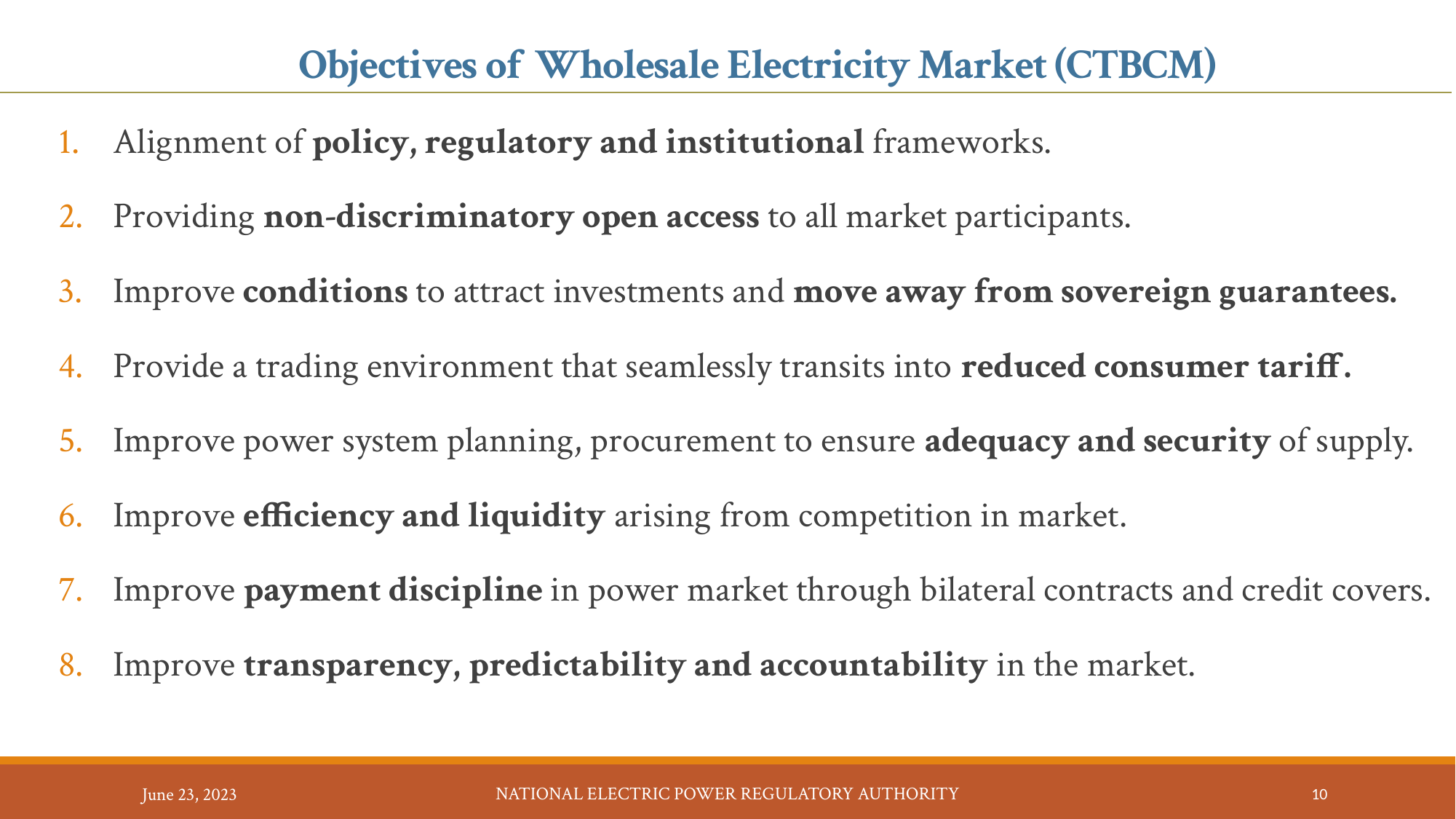

Objectives of  Wholesale Electricity Market (CTBCM)
Alignment of policy, regulatory and institutional frameworks.
Providing non-discriminatory open access to all market participants.
Improve conditions to attract investments and move away from sovereign guarantees.
Provide a trading environment that seamlessly transits into reduced consumer tariff.
Improve power system planning, procurement to ensure adequacy and security of supply.
Improve efficiency and liquidity arising from competition in market.
Improve payment discipline in power market through bilateral contracts and credit covers.
Improve transparency, predictability and accountability in the market.

June 23, 2023
National Electric Power Regulatory Authority
10